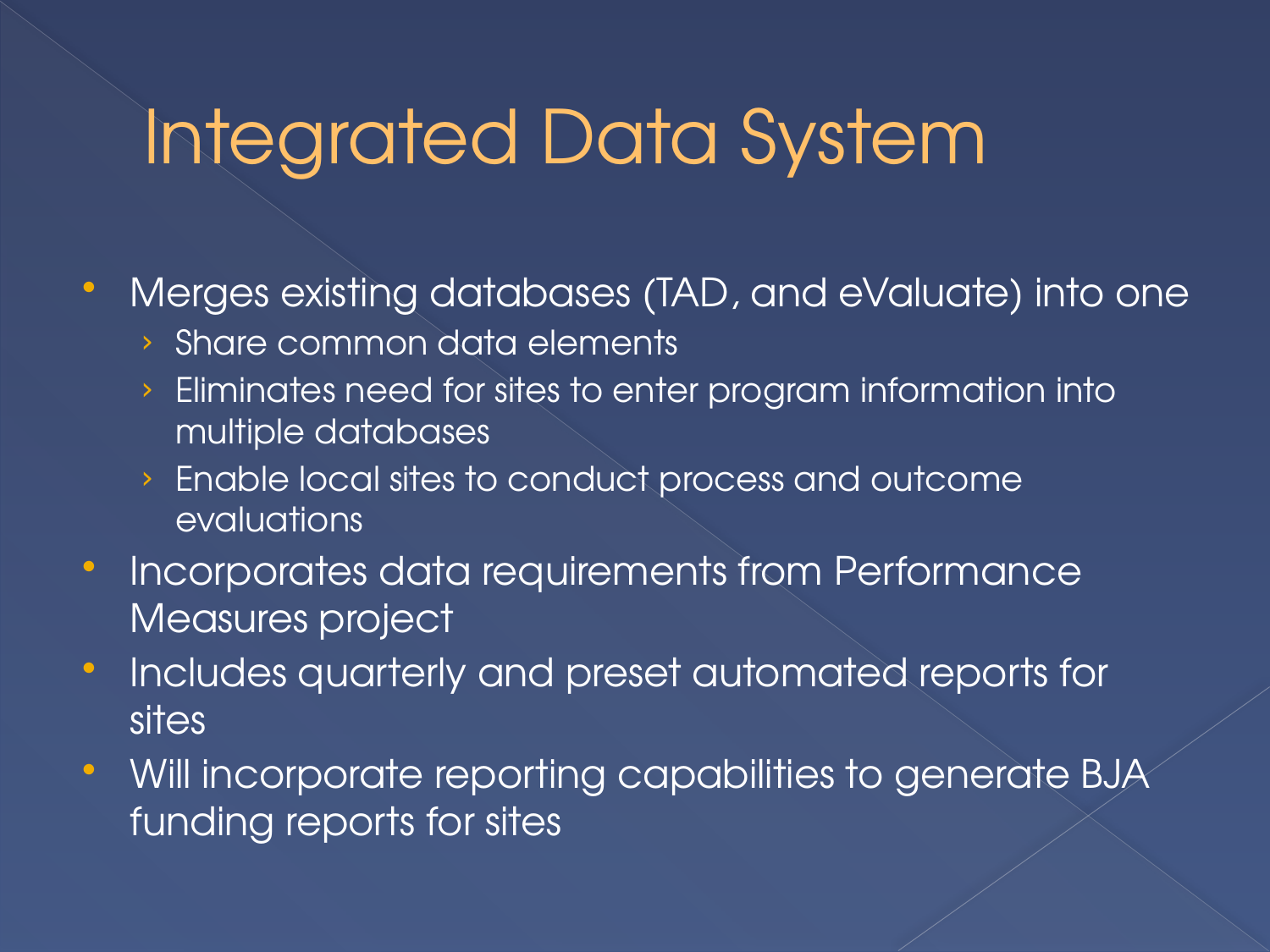

# Integrated Data System
Merges existing databases (TAD, and eValuate) into one
Share common data elements
Eliminates need for sites to enter program information into multiple databases
Enable local sites to conduct process and outcome evaluations
Incorporates data requirements from Performance Measures project
Includes quarterly and preset automated reports for sites
Will incorporate reporting capabilities to generate BJA funding reports for sites